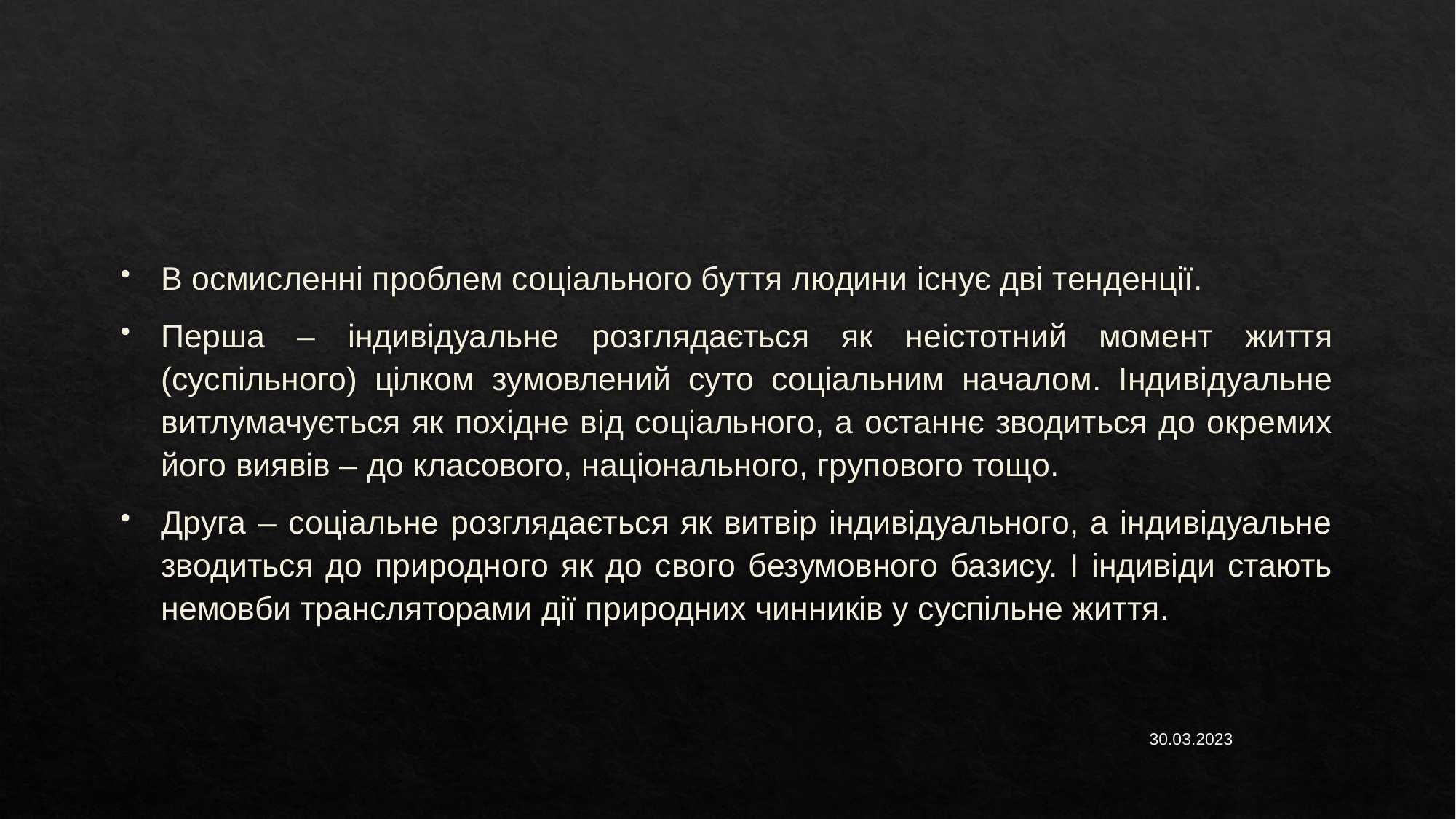

#
В осмисленні проблем соціального буття людини існує дві тенденції.
Перша – індивідуальне розглядається як неістотний момент життя (суспільного) цілком зумовлений суто соціальним началом. Індивідуальне витлумачується як похідне від соціального, а останнє зводиться до окремих його виявів – до класового, національного, групового тощо.
Друга – соціальне розглядається як витвір індивідуального, а індивідуальне зводиться до природного як до свого безумовного базису. І індивіди стають немовби трансляторами дії природних чинників у суспільне життя.

30.03.2023